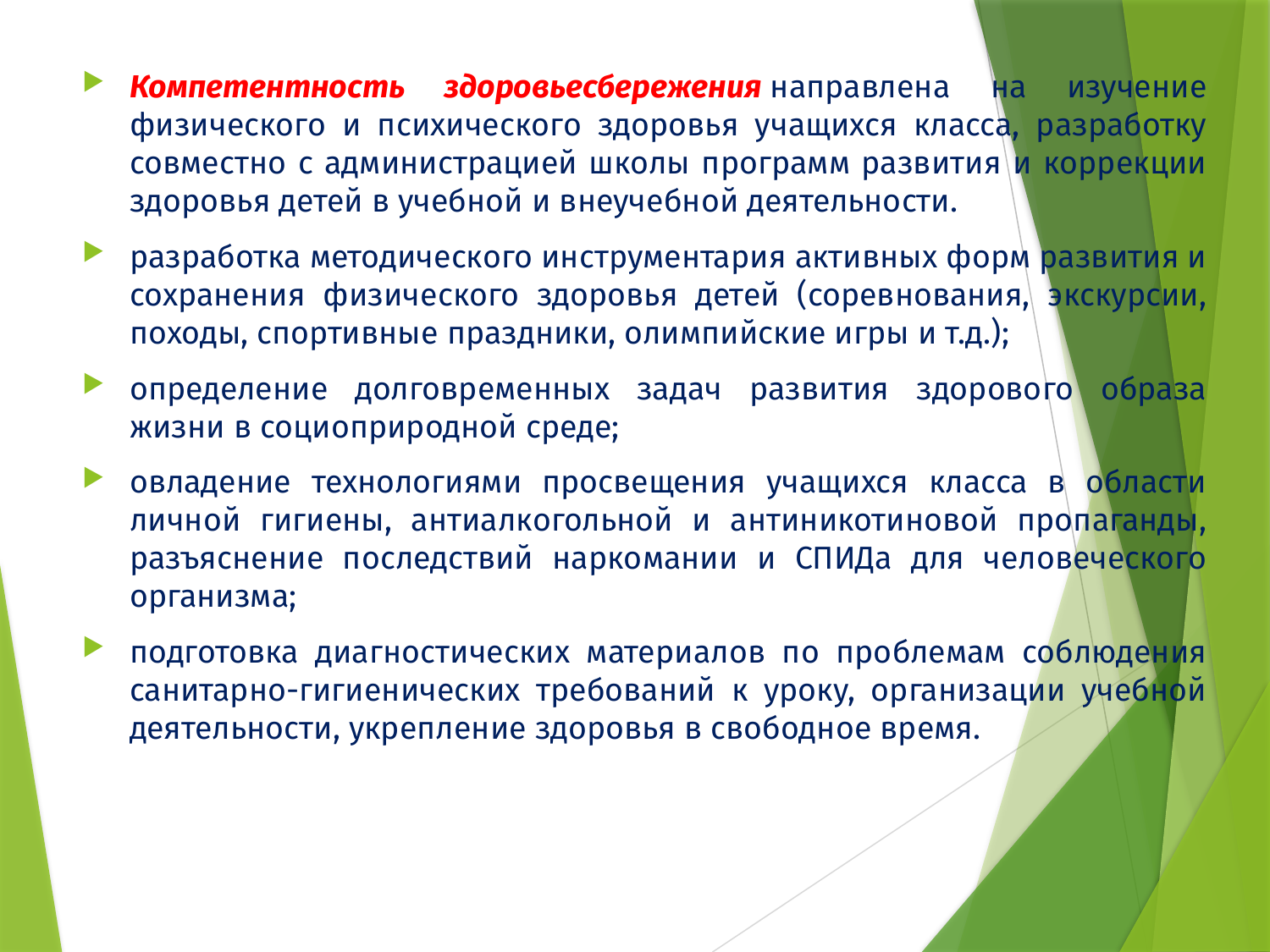

Компетентность здоровьесбережения направлена на изучение физического и психического здоровья учащихся класса, разработку совместно с администрацией школы программ развития и коррекции здоровья детей в учебной и внеучебной деятельности.
разработка методического инструментария активных форм развития и сохранения физического здоровья детей (соревнования, экскурсии, походы, спортивные праздники, олимпийские игры и т.д.);
определение долговременных задач развития здорового образа жизни в социоприродной среде;
овладение технологиями просвещения учащихся класса в области личной гигиены, антиалкогольной и антиникотиновой пропаганды, разъяснение последствий наркомании и СПИДа для человеческого организма;
подготовка диагностических материалов по проблемам соблюдения санитарно-гигиенических требований к уроку, организации учебной деятельности, укрепление здоровья в свободное время.